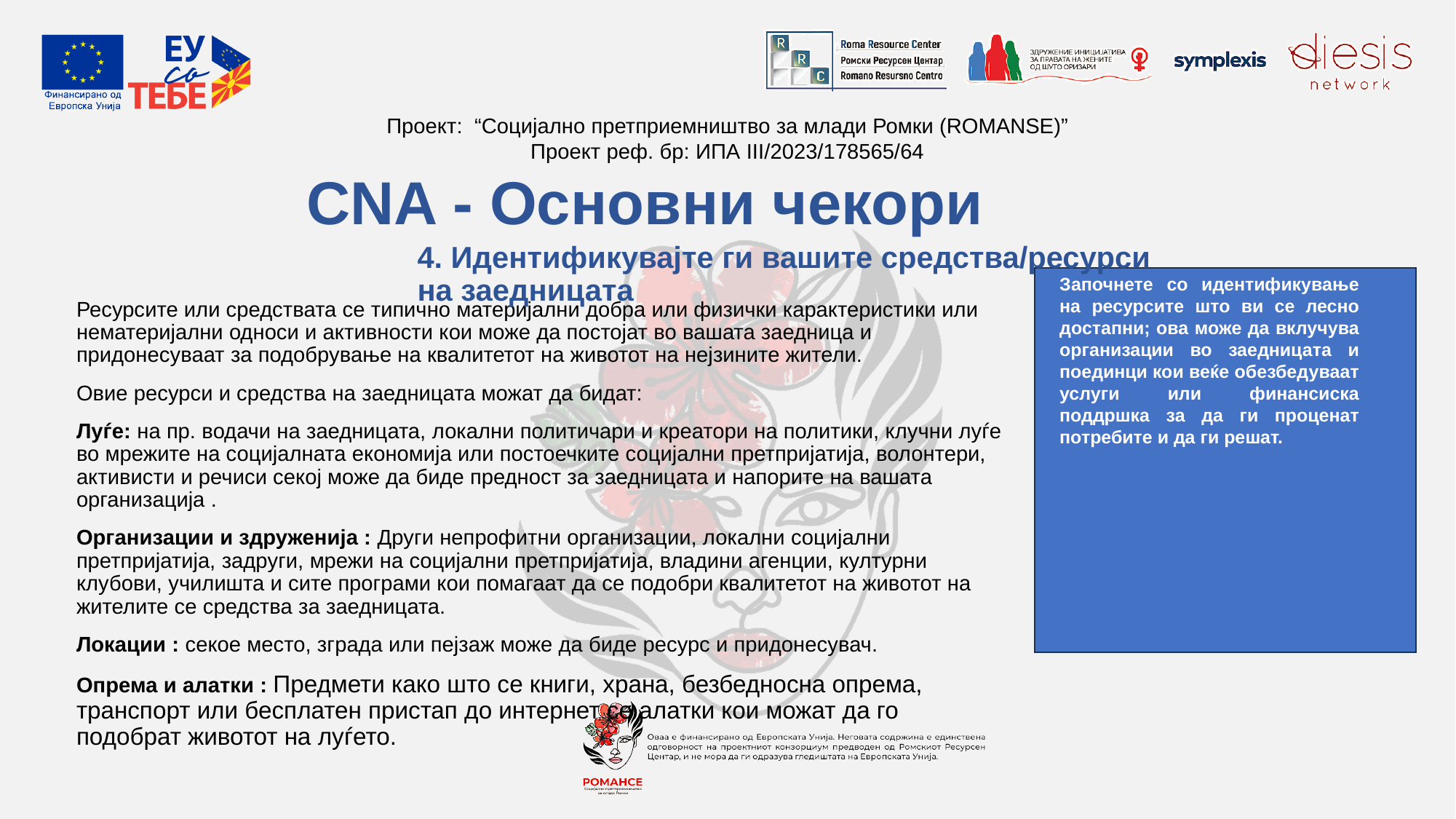

# CNA - Основни чекори
4. Идентификувајте ги вашите средства/ресурси на заедницата

Ресурсите или средствата се типично материјални добра или физички карактеристики или нематеријални односи и активности кои може да постојат во вашата заедница и придонесуваат за подобрување на квалитетот на животот на нејзините жители.
Овие ресурси и средства на заедницата можат да бидат:
Луѓе: на пр. водачи на заедницата, локални политичари и креатори на политики, клучни луѓе во мрежите на социјалната економија или постоечките социјални претпријатија, волонтери, активисти и речиси секој може да биде предност за заедницата и напорите на вашата организација .
Организации и здруженија : Други непрофитни организации, локални социјални претпријатија, задруги, мрежи на социјални претпријатија, владини агенции, културни клубови, училишта и сите програми кои помагаат да се подобри квалитетот на животот на жителите се средства за заедницата.
Локации : секое место, зграда или пејзаж може да биде ресурс и придонесувач.
Опрема и алатки : Предмети како што се книги, храна, безбедносна опрема, транспорт или бесплатен пристап до интернет се алатки кои можат да го подобрат животот на луѓето.
Започнете со идентификување на ресурсите што ви се лесно достапни; ова може да вклучува организации во заедницата и поединци кои веќе обезбедуваат услуги или финансиска поддршка за да ги проценат потребите и да ги решат.